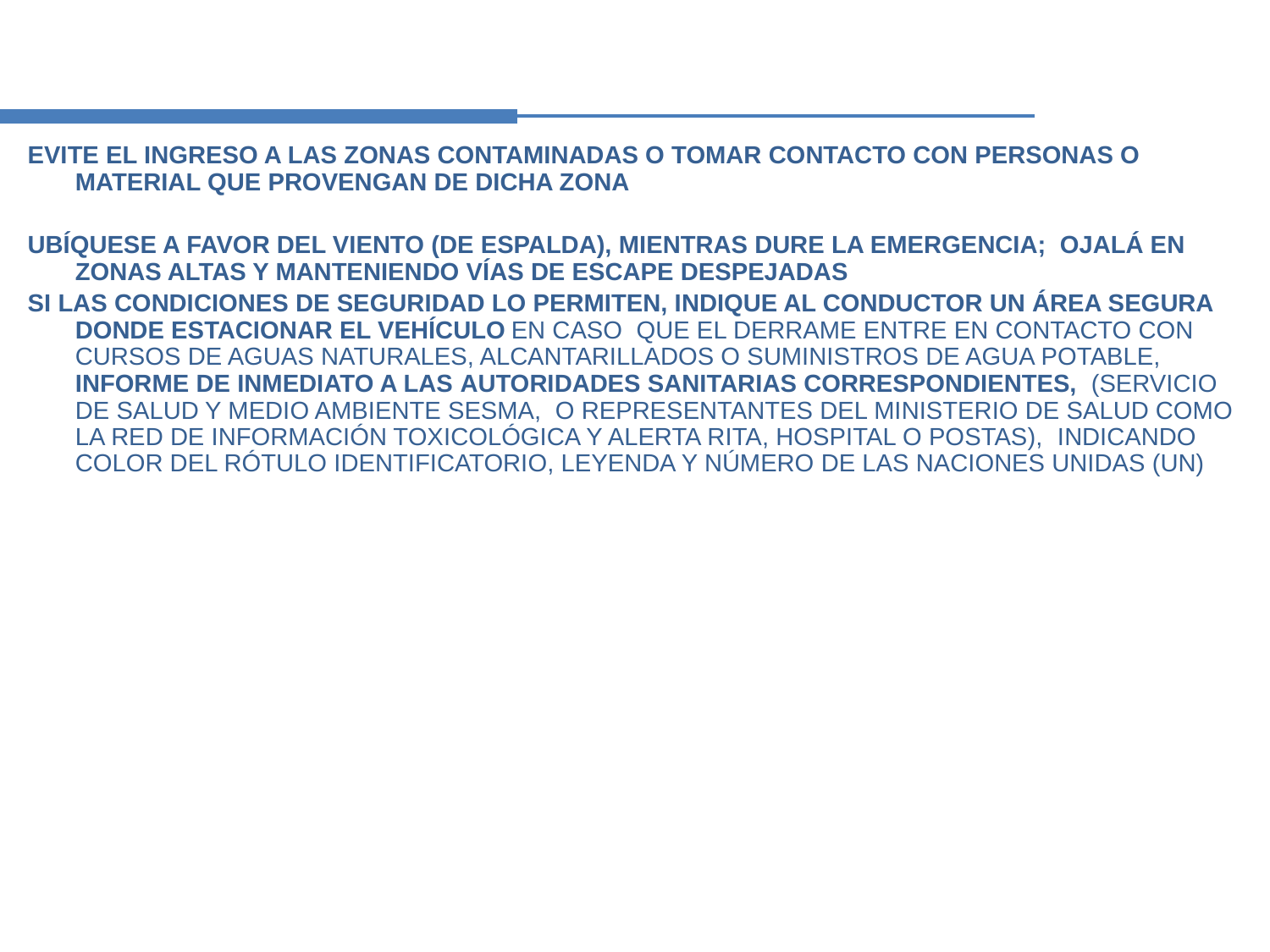

EVITE EL INGRESO A LAS ZONAS CONTAMINADAS O TOMAR CONTACTO CON PERSONAS O MATERIAL QUE PROVENGAN DE DICHA ZONA

UBÍQUESE A FAVOR DEL VIENTO (DE ESPALDA), MIENTRAS DURE LA EMERGENCIA;  OJALÁ EN ZONAS ALTAS Y MANTENIENDO VÍAS DE ESCAPE DESPEJADAS
SI LAS CONDICIONES DE SEGURIDAD LO PERMITEN, INDIQUE AL CONDUCTOR UN ÁREA SEGURA DONDE ESTACIONAR EL VEHÍCULO EN CASO  QUE EL DERRAME ENTRE EN CONTACTO CON CURSOS DE AGUAS NATURALES, ALCANTARILLADOS O SUMINISTROS DE AGUA POTABLE, INFORME DE INMEDIATO A LAS AUTORIDADES SANITARIAS CORRESPONDIENTES,  (SERVICIO DE SALUD Y MEDIO AMBIENTE SESMA,  O REPRESENTANTES DEL MINISTERIO DE SALUD COMO LA RED DE INFORMACIÓN TOXICOLÓGICA Y ALERTA RITA, HOSPITAL O POSTAS),  INDICANDO COLOR DEL RÓTULO IDENTIFICATORIO, LEYENDA Y NÚMERO DE LAS NACIONES UNIDAS (UN)